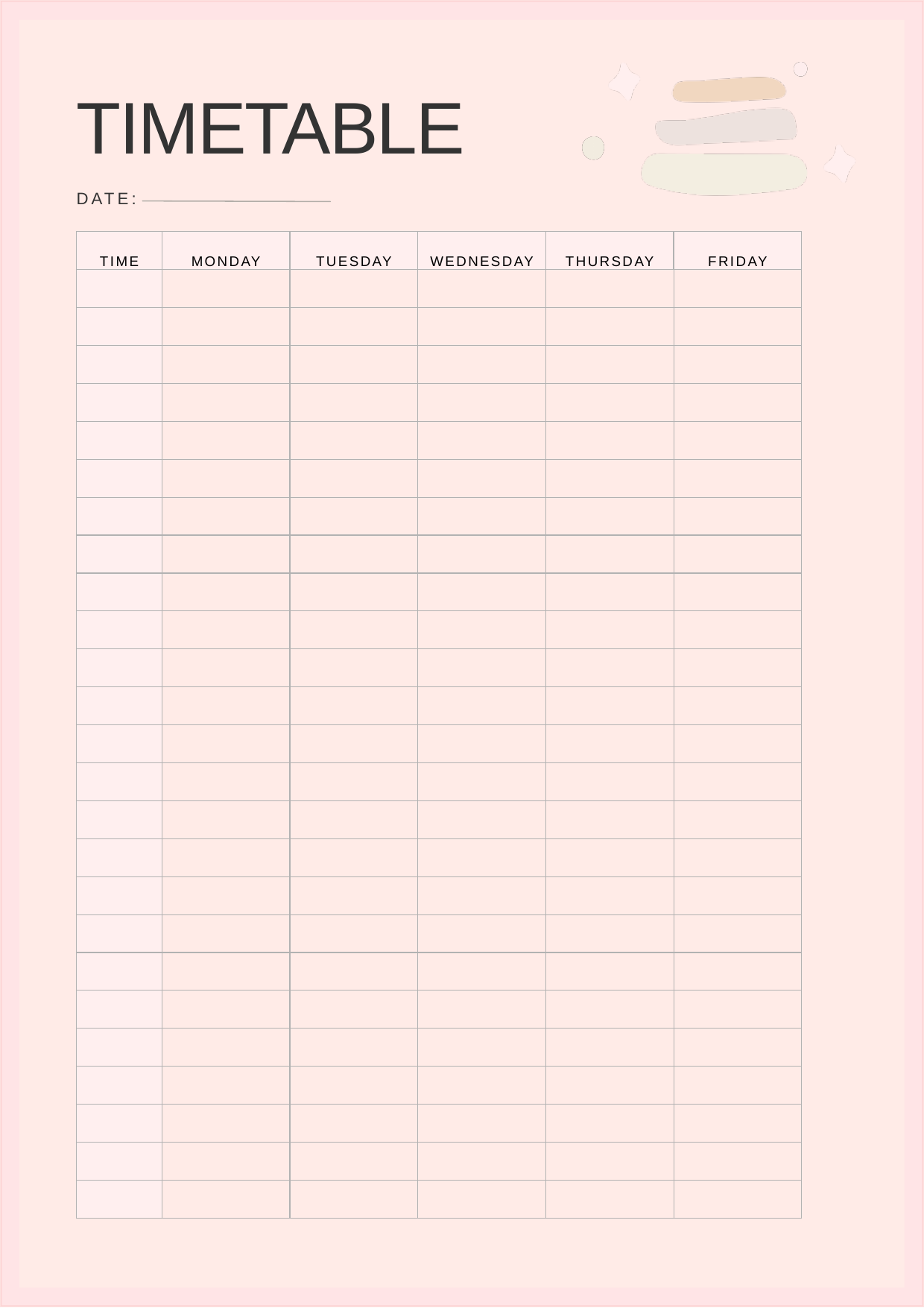

TIMETABLE

DATE:

| TIME | MONDAY | TUESDAY | WEDNESDAY | THURSDAY | FRIDAY |
| --- | --- | --- | --- | --- | --- |
|  |  |  |  |  |  |
|  |  |  |  |  |  |
|  |  |  |  |  |  |
|  |  |  |  |  |  |
|  |  |  |  |  |  |
|  |  |  |  |  |  |
|  |  |  |  |  |  |
|  |  |  |  |  |  |
|  |  |  |  |  |  |
|  |  |  |  |  |  |
|  |  |  |  |  |  |
|  |  |  |  |  |  |
|  |  |  |  |  |  |
|  |  |  |  |  |  |
|  |  |  |  |  |  |
|  |  |  |  |  |  |
|  |  |  |  |  |  |
|  |  |  |  |  |  |
|  |  |  |  |  |  |
|  |  |  |  |  |  |
|  |  |  |  |  |  |
|  |  |  |  |  |  |
|  |  |  |  |  |  |
|  |  |  |  |  |  |
|  |  |  |  |  |  |